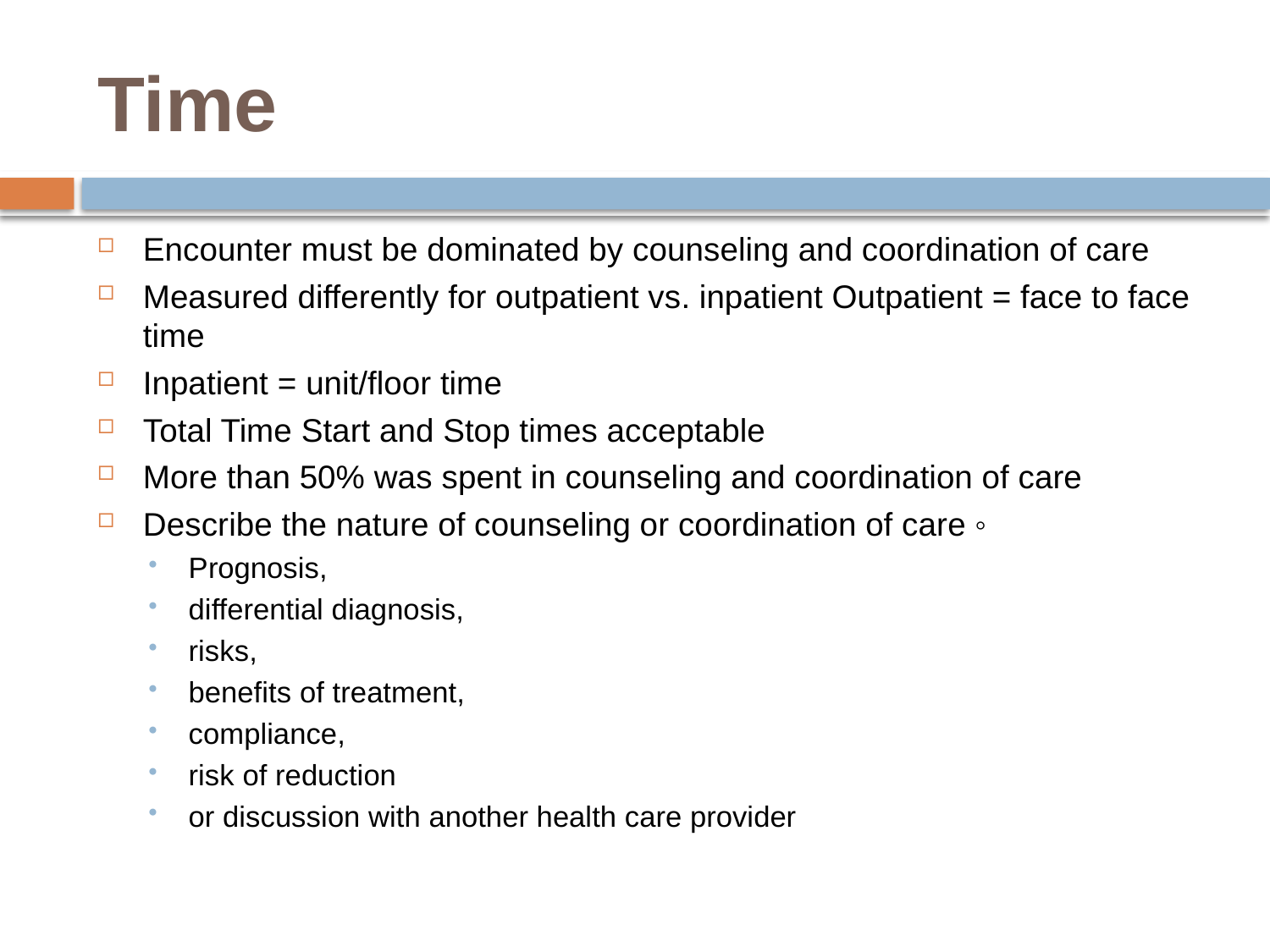

# Time
Encounter must be dominated by counseling and coordination of care
Measured differently for outpatient vs. inpatient Outpatient = face to face time
Inpatient = unit/floor time
Total Time Start and Stop times acceptable
More than 50% was spent in counseling and coordination of care
Describe the nature of counseling or coordination of care ◦
Prognosis,
differential diagnosis,
risks,
benefits of treatment,
compliance,
risk of reduction
or discussion with another health care provider